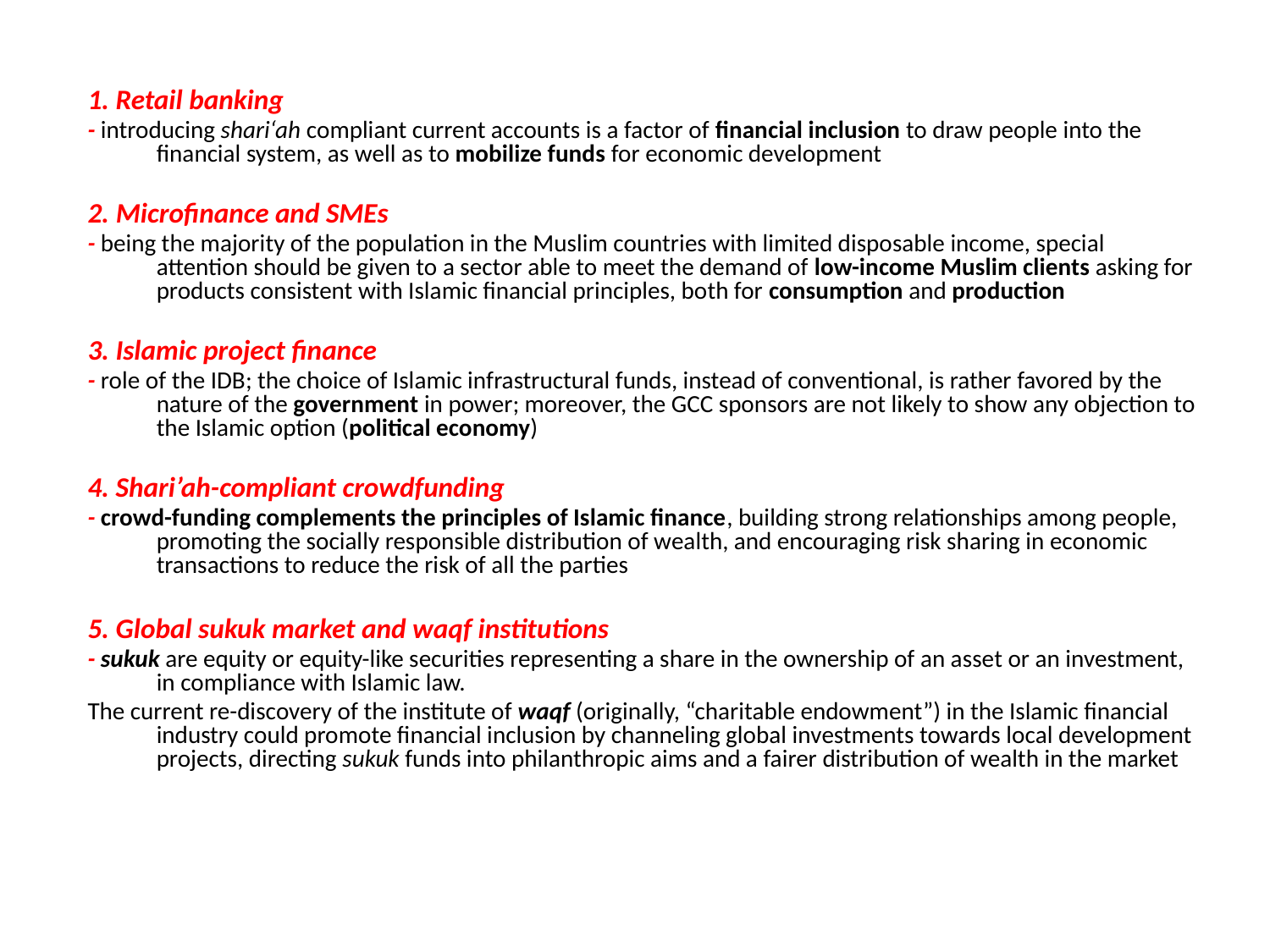

1. Retail banking
- introducing shari‘ah compliant current accounts is a factor of financial inclusion to draw people into the financial system, as well as to mobilize funds for economic development

2. Microfinance and SMEs
- being the majority of the population in the Muslim countries with limited disposable income, special attention should be given to a sector able to meet the demand of low-income Muslim clients asking for products consistent with Islamic financial principles, both for consumption and production

3. Islamic project finance
- role of the IDB; the choice of Islamic infrastructural funds, instead of conventional, is rather favored by the nature of the government in power; moreover, the GCC sponsors are not likely to show any objection to the Islamic option (political economy)

4. Shari’ah-compliant crowdfunding
- crowd-funding complements the principles of Islamic finance, building strong relationships among people, promoting the socially responsible distribution of wealth, and encouraging risk sharing in economic transactions to reduce the risk of all the parties

5. Global sukuk market and waqf institutions
- sukuk are equity or equity-like securities representing a share in the ownership of an asset or an investment, in compliance with Islamic law.
The current re-discovery of the institute of waqf (originally, “charitable endowment”) in the Islamic financial industry could promote financial inclusion by channeling global investments towards local development projects, directing sukuk funds into philanthropic aims and a fairer distribution of wealth in the market